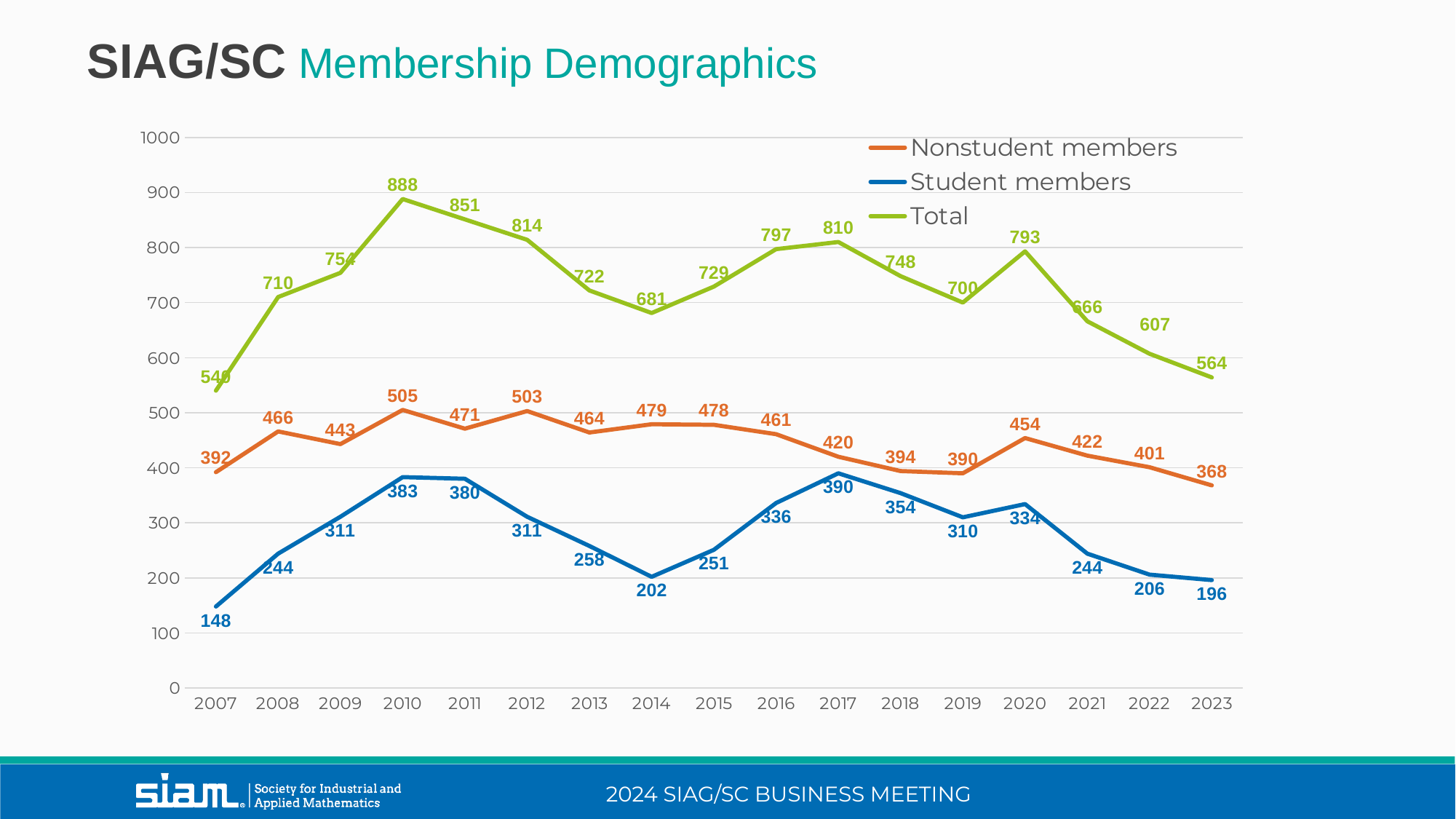

SIAG/SC Membership Demographics

### Chart

| Category | Nonstudent members | Student members | Total |
|---|---|---|---|
| 2007 | 392.0 | 148.0 | 540.0 |
| 2008 | 466.0 | 244.0 | 710.0 |
| 2009 | 443.0 | 311.0 | 754.0 |
| 2010 | 505.0 | 383.0 | 888.0 |
| 2011 | 471.0 | 380.0 | 851.0 |
| 2012 | 503.0 | 311.0 | 814.0 |
| 2013 | 464.0 | 258.0 | 722.0 |
| 2014 | 479.0 | 202.0 | 681.0 |
| 2015 | 478.0 | 251.0 | 729.0 |
| 2016 | 461.0 | 336.0 | 797.0 |
| 2017 | 420.0 | 390.0 | 810.0 |
| 2018 | 394.0 | 354.0 | 748.0 |
| 2019 | 390.0 | 310.0 | 700.0 |
| 2020 | 454.0 | 334.0 | 793.0 |
| 2021 | 422.0 | 244.0 | 666.0 |
| 2022 | 401.0 | 206.0 | 607.0 |
| 2023 | 368.0 | 196.0 | 564.0 |
2024 SIAG/SC Business meeting